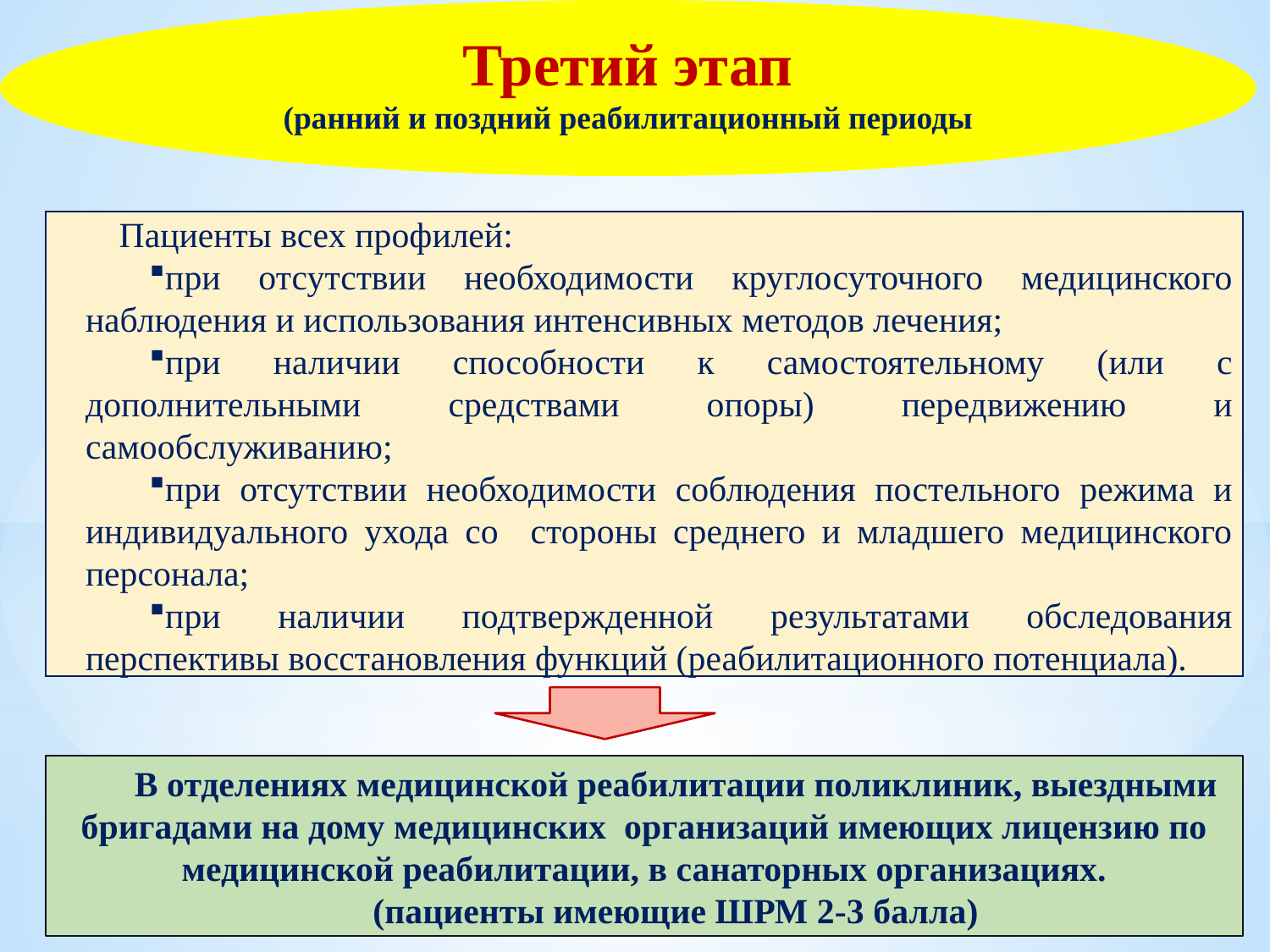

Третий этап
(ранний и поздний реабилитационный периоды

Пациенты всех профилей:
при отсутствии необходимости круглосуточного медицинского наблюдения и использования интенсивных методов лечения;
при наличии способности к самостоятельному (или с дополнительными средствами опоры) передвижению и самообслуживанию;
при отсутствии необходимости соблюдения постельного режима и индивидуального ухода со  стороны среднего и младшего медицинского персонала;
при наличии подтвержденной результатами обследования перспективы восстановления функций (реабилитационного потенциала).

В отделениях медицинской реабилитации поликлиник, выездными бригадами на дому медицинских  организаций имеющих лицензию по медицинской реабилитации, в санаторных организациях.
(пациенты имеющие ШРМ 2-3 балла)